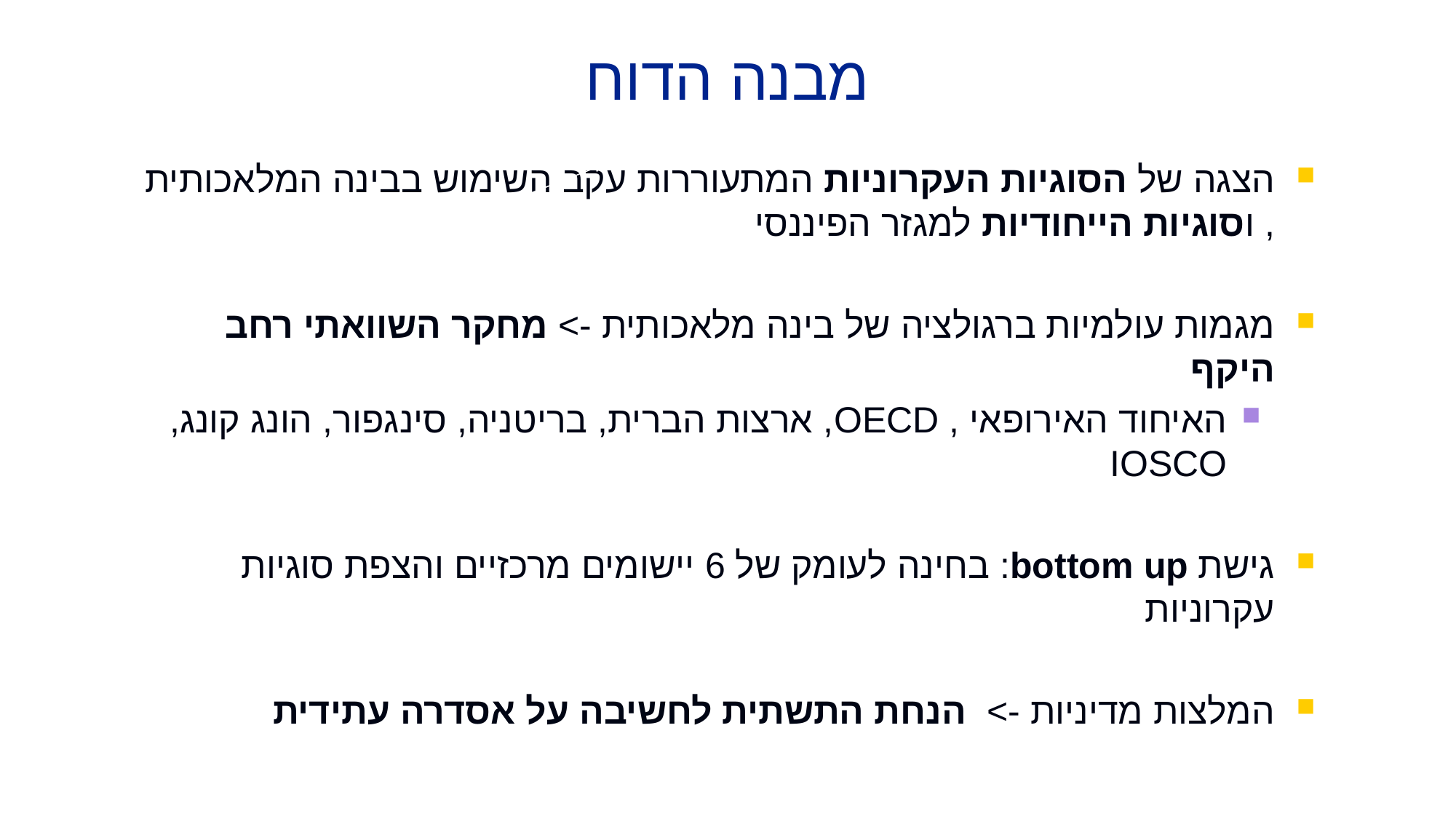

# מבנה הדוח
הצגה של הסוגיות העקרוניות המתעוררות עקב השימוש בבינה המלאכותית , וסוגיות הייחודיות למגזר הפיננסי

מגמות עולמיות ברגולציה של בינה מלאכותית -> מחקר השוואתי רחב היקף
האיחוד האירופאי , OECD, ארצות הברית, בריטניה, סינגפור, הונג קונג, IOSCO

גישת bottom up: בחינה לעומק של 6 יישומים מרכזיים והצפת סוגיות עקרוניות

המלצות מדיניות ->  הנחת התשתית לחשיבה על אסדרה עתידית